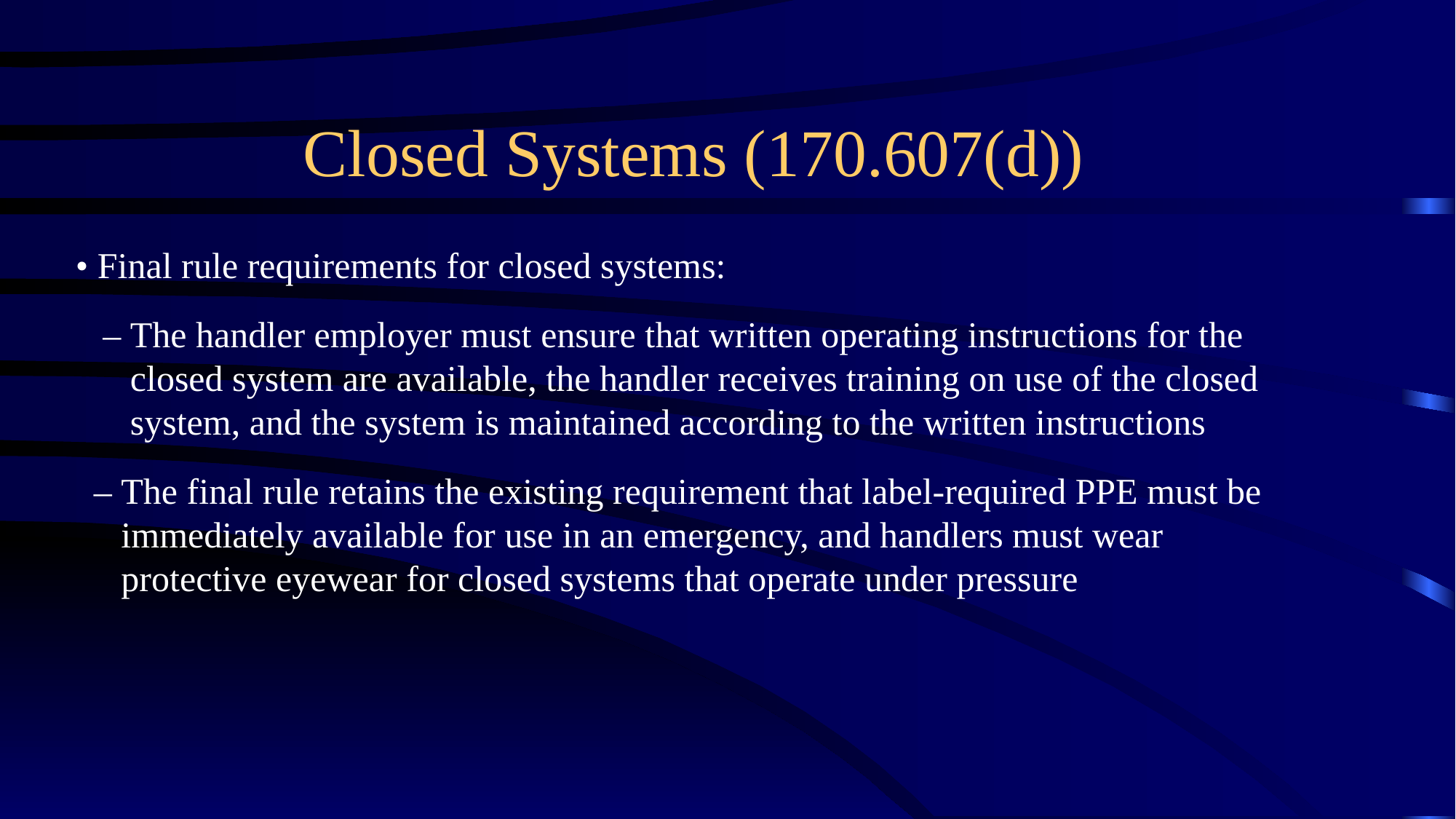

# Closed Systems (170.607(d))
• Final rule requirements for closed systems:
   – The handler employer must ensure that written operating instructions for the
      closed system are available, the handler receives training on use of the closed
      system, and the system is maintained according to the written instructions
  – The final rule retains the existing requirement that label-required PPE must be
     immediately available for use in an emergency, and handlers must wear
     protective eyewear for closed systems that operate under pressure